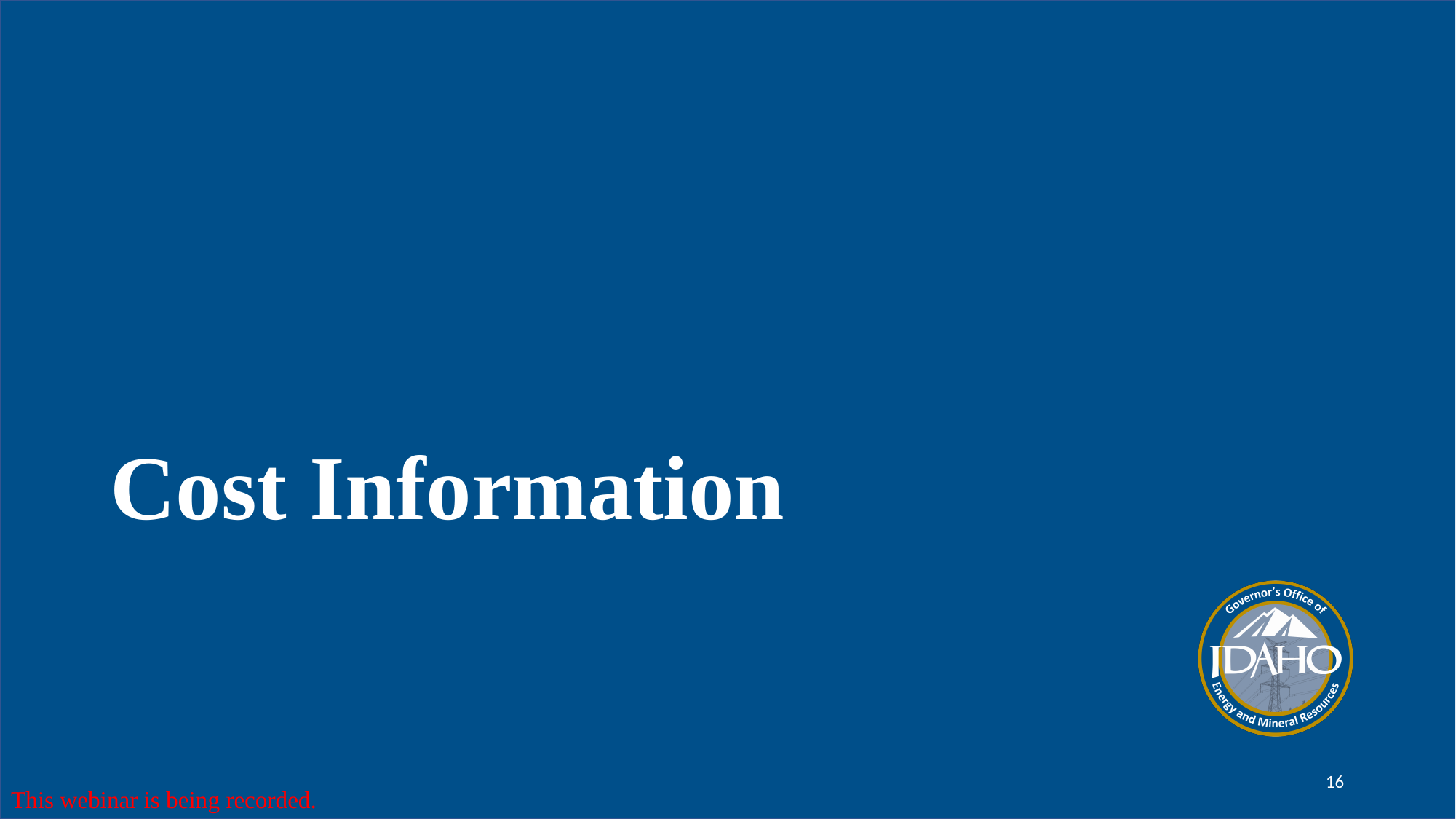

# Cost Information

This webinar is being recorded.
16